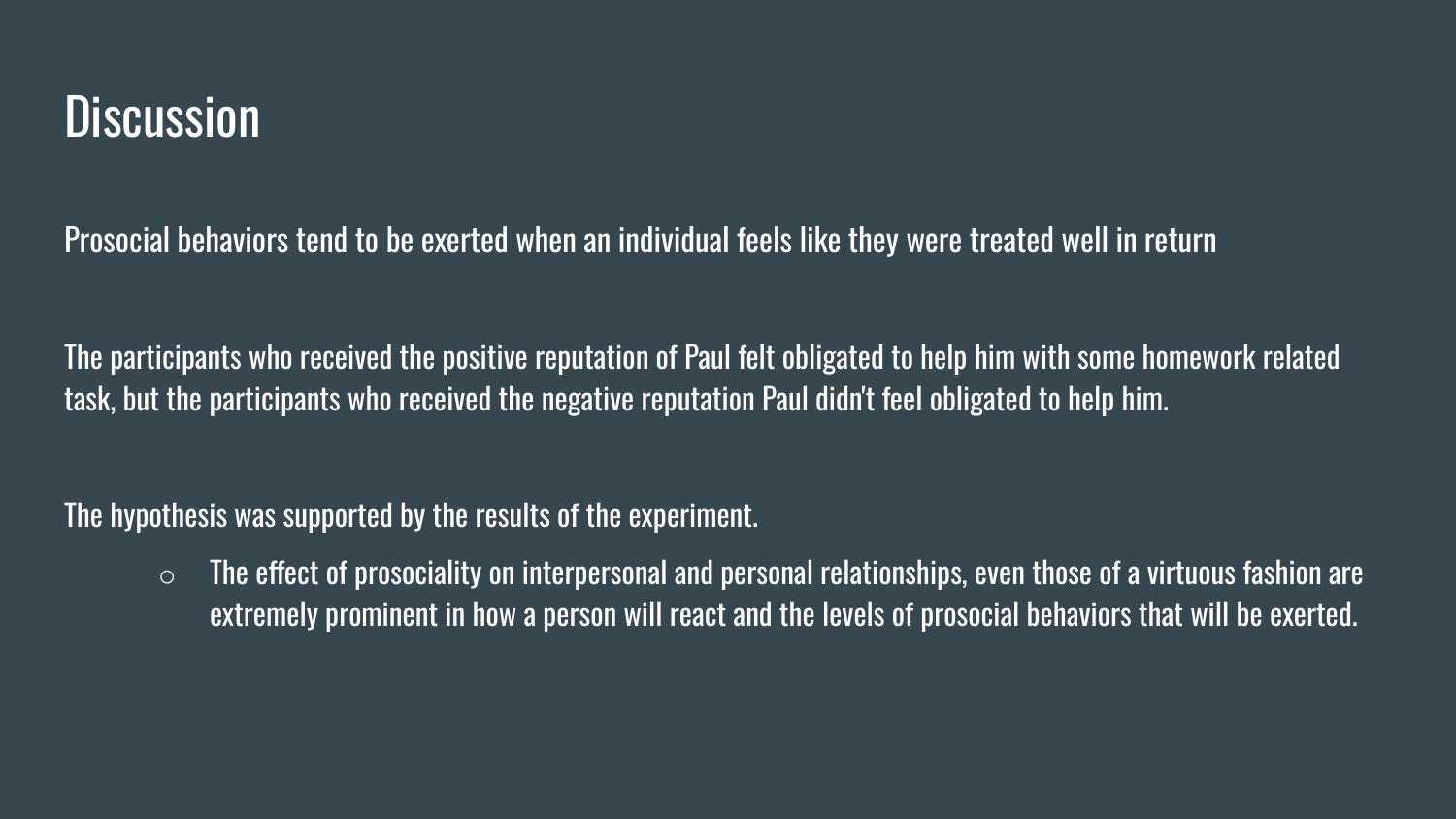

# Discussion
Prosocial behaviors tend to be exerted when an individual feels like they were treated well in return

The participants who received the positive reputation of Paul felt obligated to help him with some homework related task, but the participants who received the negative reputation Paul didn't feel obligated to help him.

The hypothesis was supported by the results of the experiment.
The effect of prosociality on interpersonal and personal relationships, even those of a virtuous fashion are extremely prominent in how a person will react and the levels of prosocial behaviors that will be exerted.